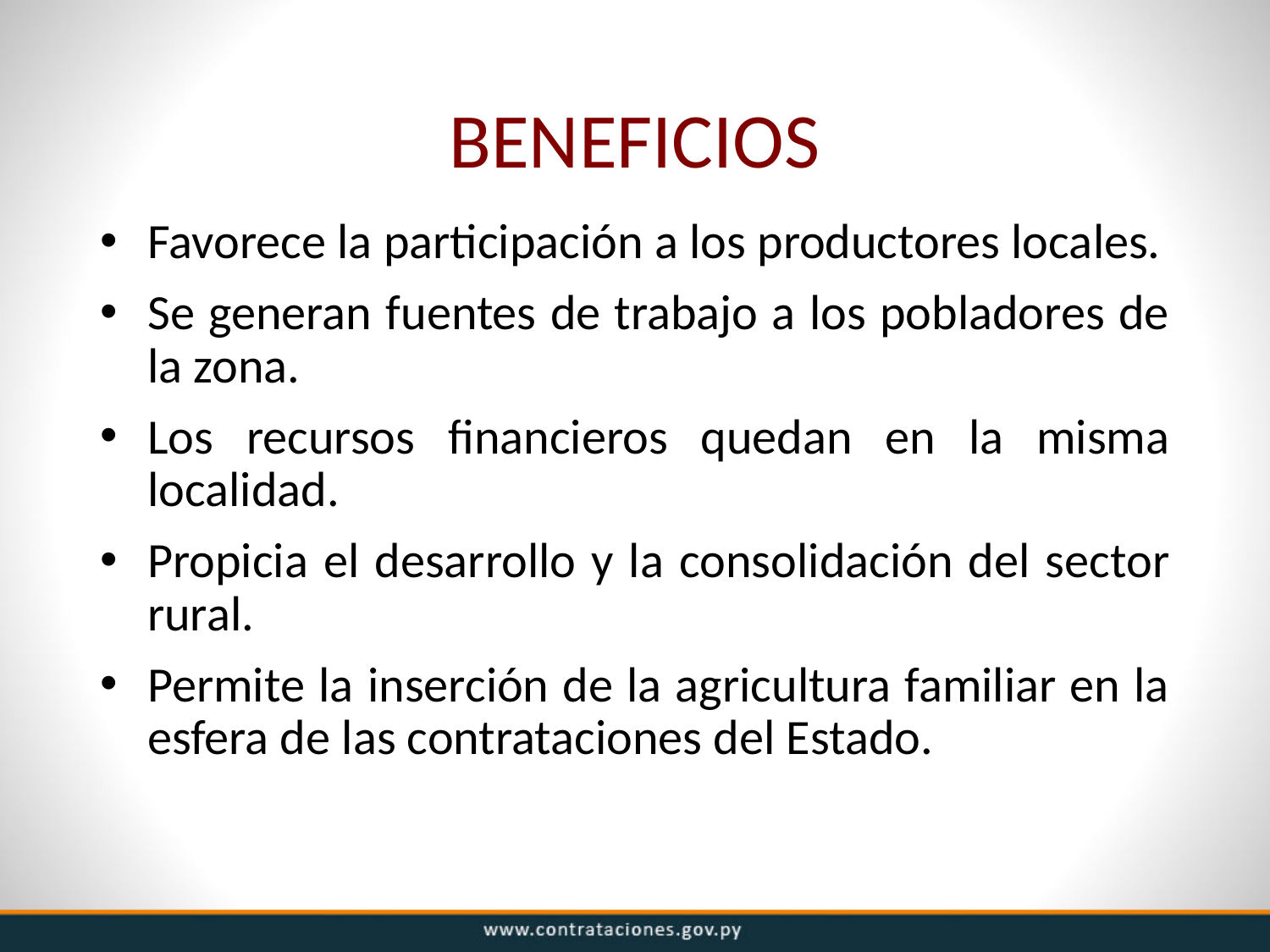

# BENEFICIOS
Favorece la participación a los productores locales.
Se generan fuentes de trabajo a los pobladores de la zona.
Los recursos financieros quedan en la misma localidad.
Propicia el desarrollo y la consolidación del sector rural.
Permite la inserción de la agricultura familiar en la esfera de las contrataciones del Estado.